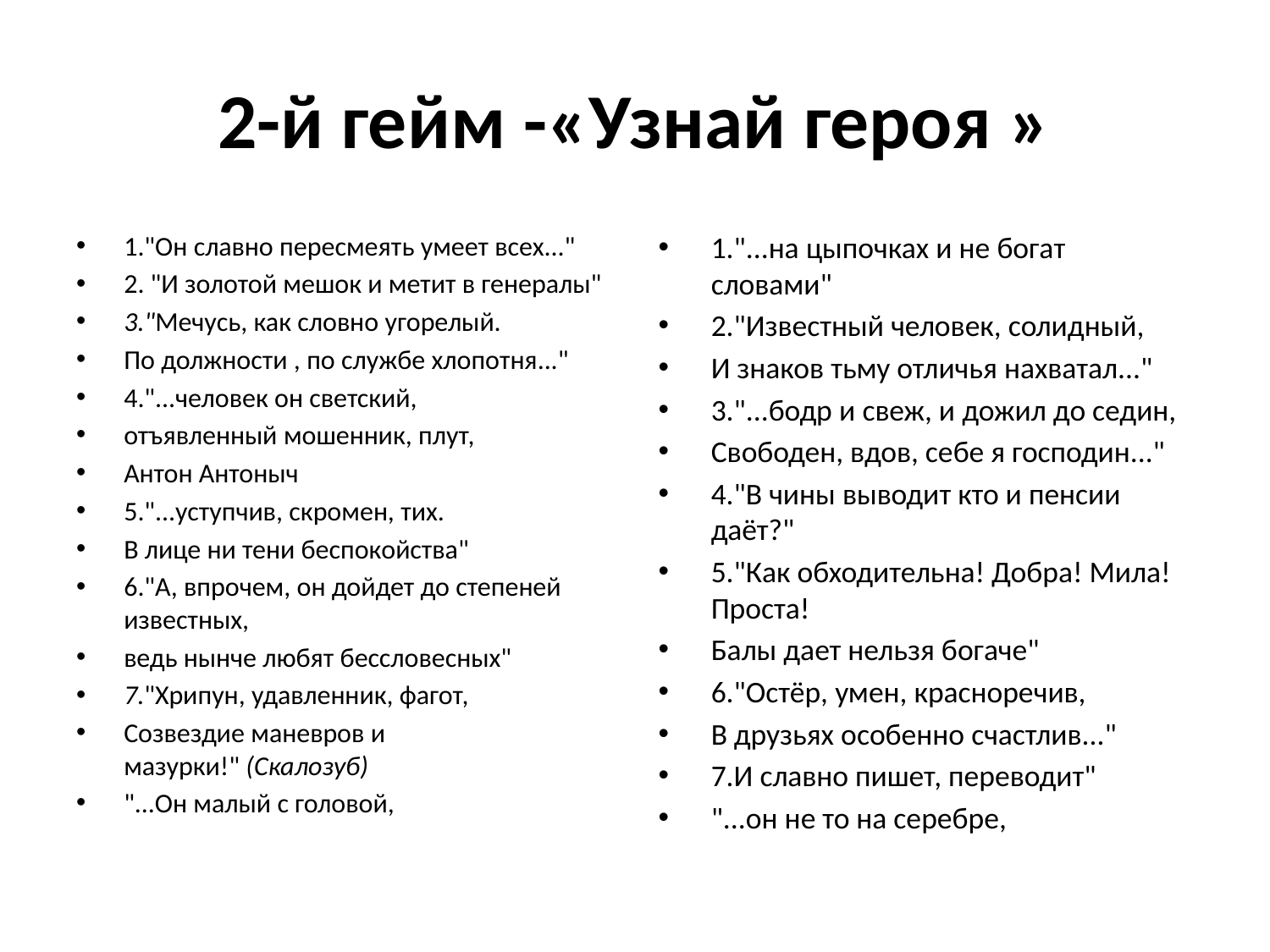

# 2-й гейм -«Узнай героя »
1."Он славно пересмеять умеет всех..."
2. "И золотой мешок и метит в генералы"
3."Мечусь, как словно угорелый.
По должности , по службе хлопотня..."
4."...человек он светский,
отъявленный мошенник, плут,
Антон Антоныч
5."...уступчив, скромен, тих.
В лице ни тени беспокойства"
6."А, впрочем, он дойдет до степеней известных,
ведь нынче любят бессловесных"
7."Хрипун, удавленник, фагот,
Созвездие маневров и мазурки!" (Скалозуб)
"...Он малый с головой,

1."...на цыпочках и не богат словами"
2."Известный человек, солидный,
И знаков тьму отличья нахватал..."
3."...бодр и свеж, и дожил до седин,
Свободен, вдов, себе я господин..."
4."В чины выводит кто и пенсии даёт?"
5."Как обходительна! Добра! Мила! Проста!
Балы дает нельзя богаче"
6."Остёр, умен, красноречив,
В друзьях особенно счастлив..."
7.И славно пишет, переводит"
"...он не то на серебре,